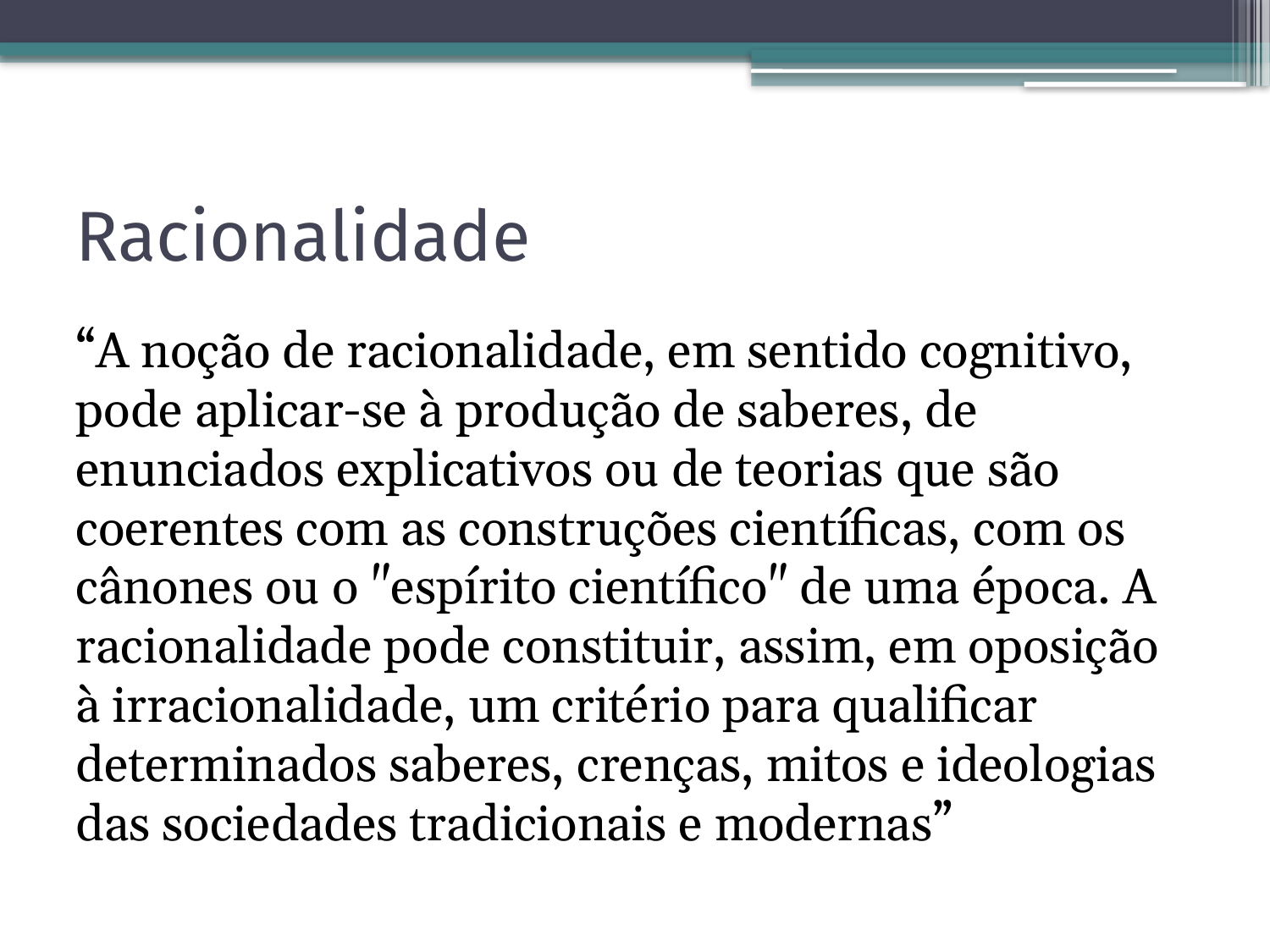

# Racionalidade
“A noção de racionalidade, em sentido cognitivo, pode aplicar-se à produção de saberes, de enunciados explicativos ou de teorias que são coerentes com as construções científicas, com os cânones ou o "espírito científico" de uma época. A racionalidade pode constituir, assim, em oposição à irracionalidade, um critério para qualificar determinados saberes, crenças, mitos e ideologias das sociedades tradicionais e modernas”